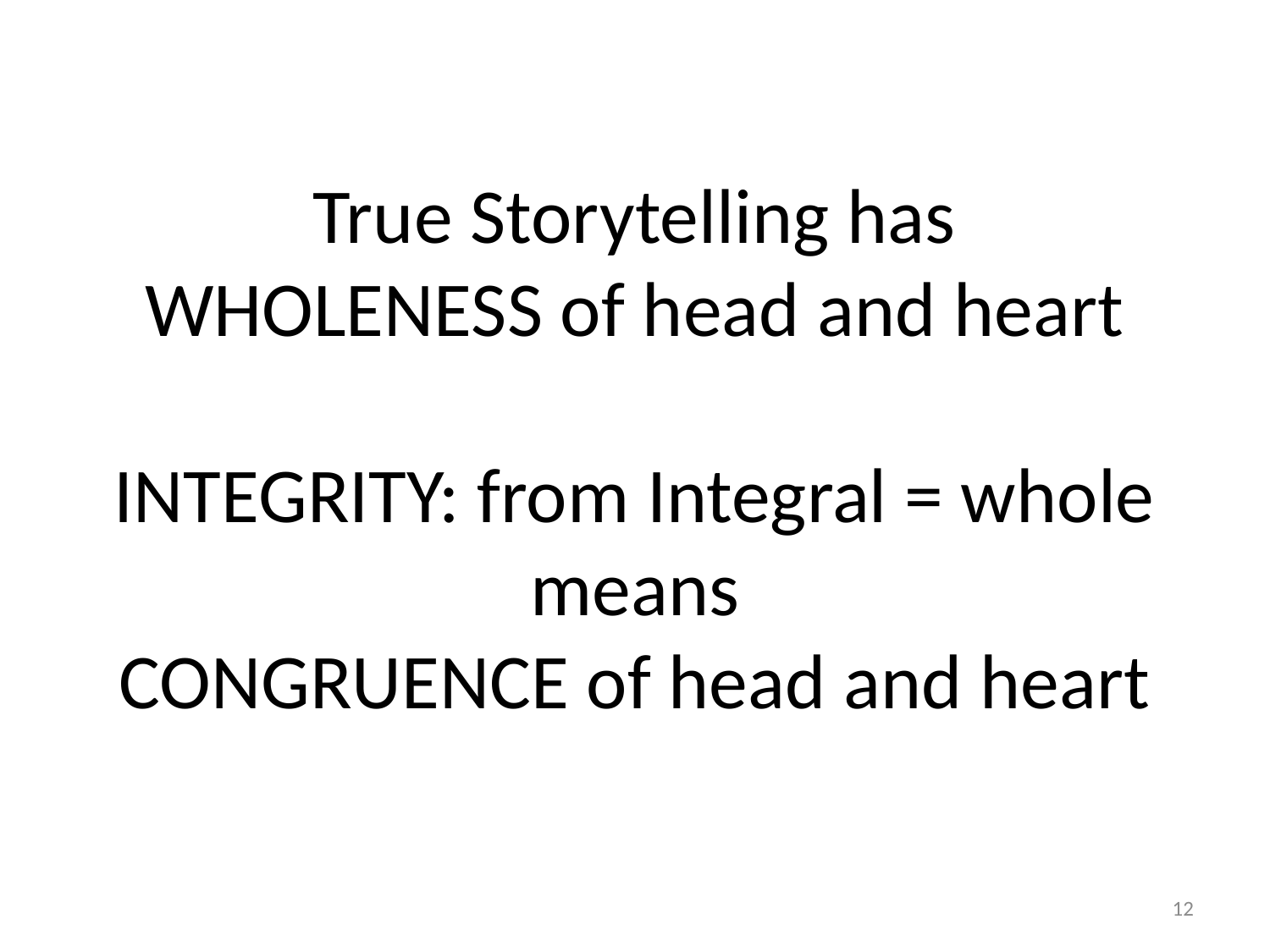

# True Storytelling has WHOLENESS of head and heart INTEGRITY: from Integral = whole means CONGRUENCE of head and heart
12